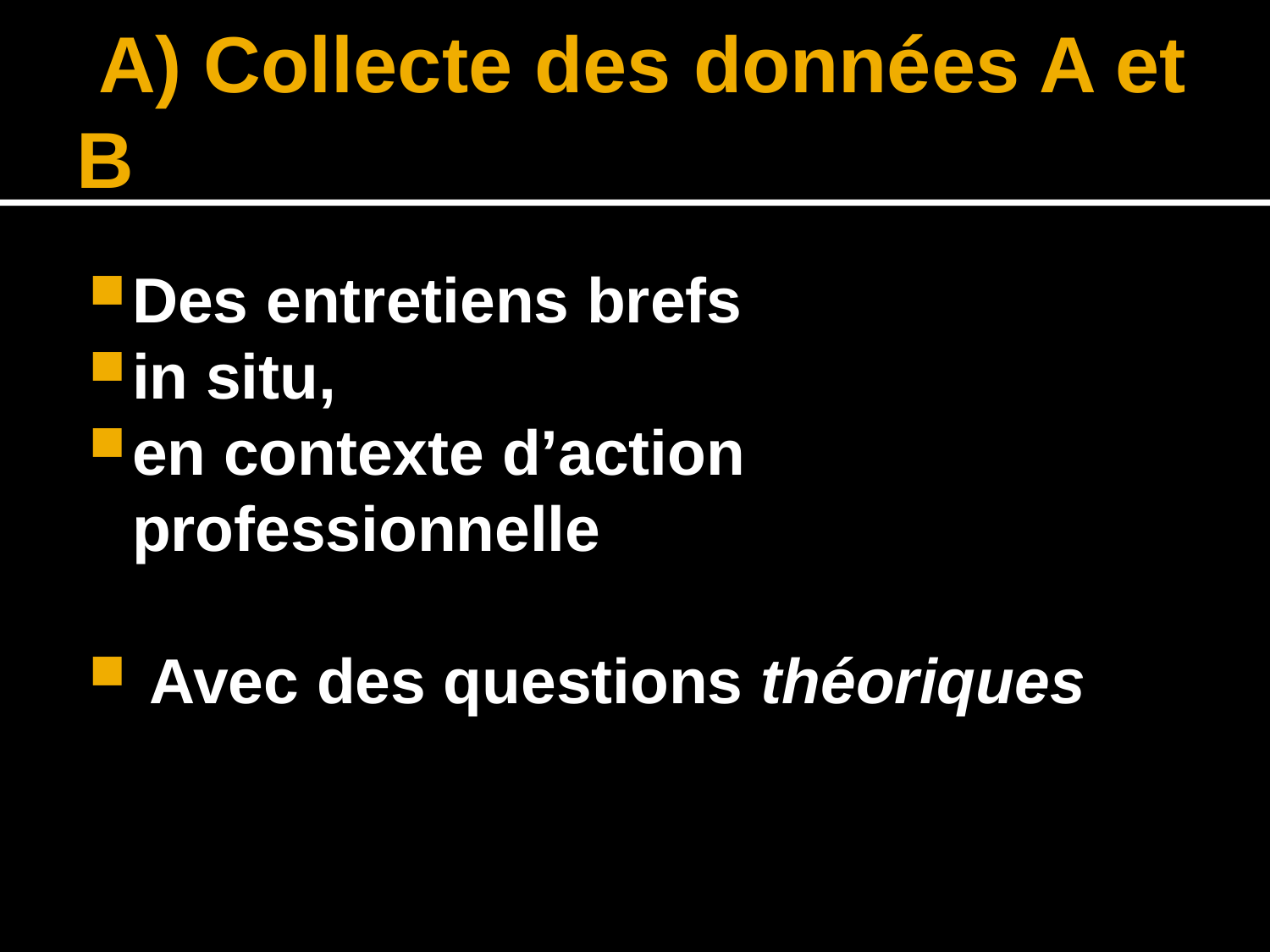

# A) Collecte des données A et B
Des entretiens brefs
in situ,
en contexte d’action professionnelle

 Avec des questions théoriques